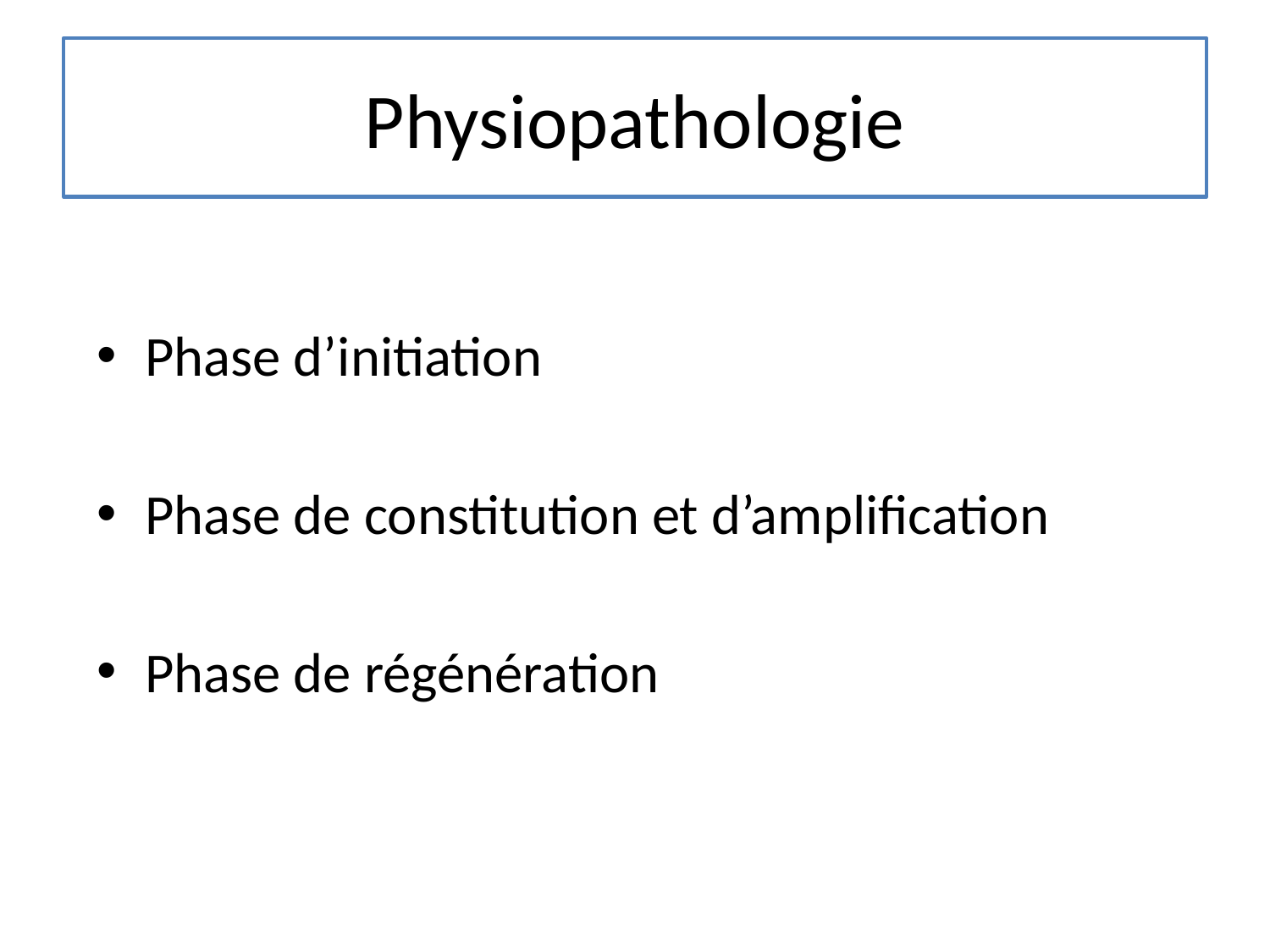

# Physiopathologie
Phase d’initiation

Phase de constitution et d’amplification

Phase de régénération